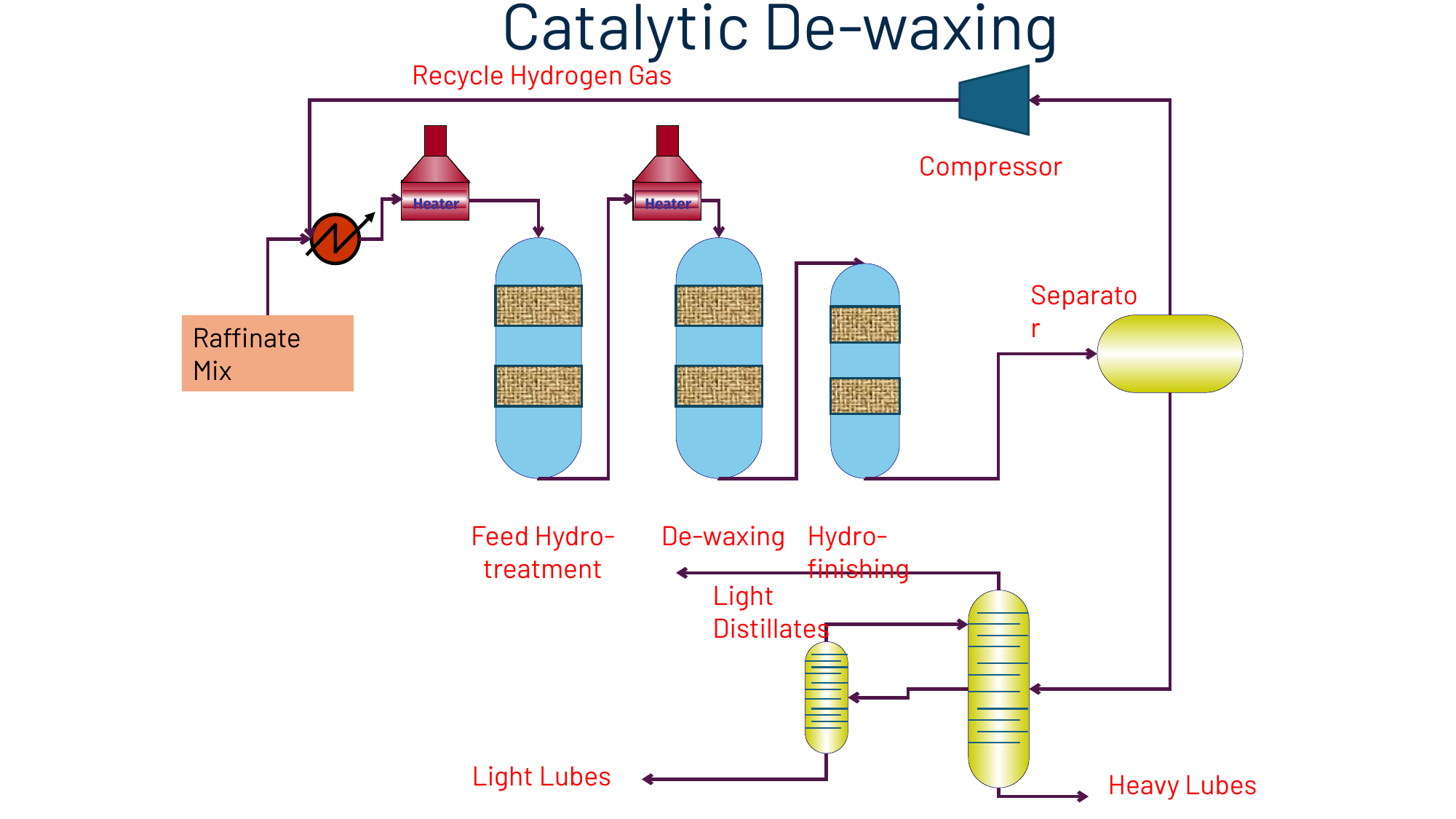

Catalytic De-waxing
Recycle Hydrogen Gas

Heater

Heater
Compressor

Separator

Raffinate Mix
De-waxing
Feed Hydro-treatment
Hydro-finishing
Light Distillates

Light Lubes
Heavy Lubes